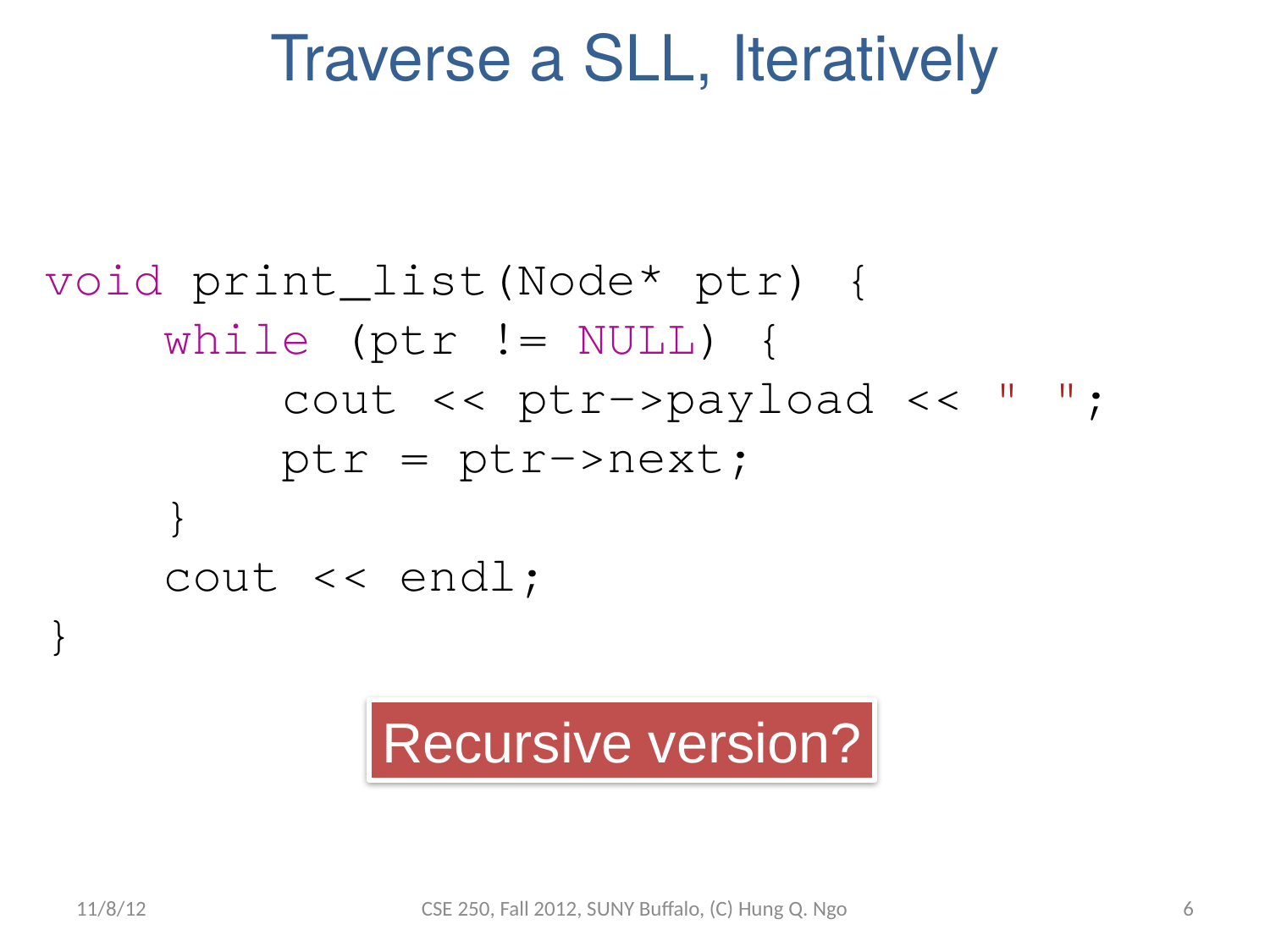

# Traverse a SLL, Iteratively
void print_list(Node* ptr) {
    while (ptr != NULL) {
        cout << ptr->payload << " ";
        ptr = ptr->next;
    }
    cout << endl;
}
Recursive version?
11/8/12
CSE 250, Fall 2012, SUNY Buffalo, (C) Hung Q. Ngo
6